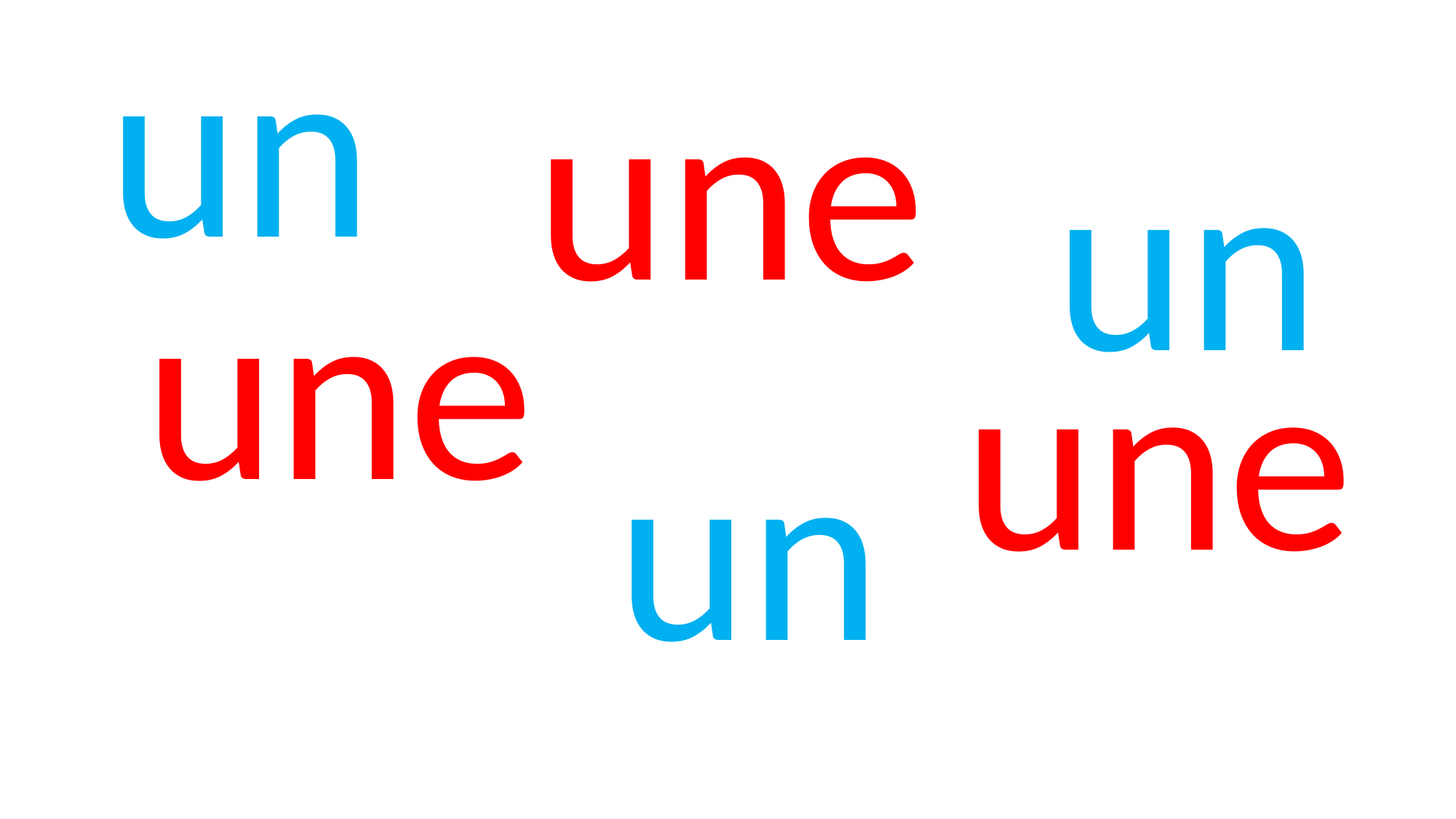

un
# une
un
une
une
un